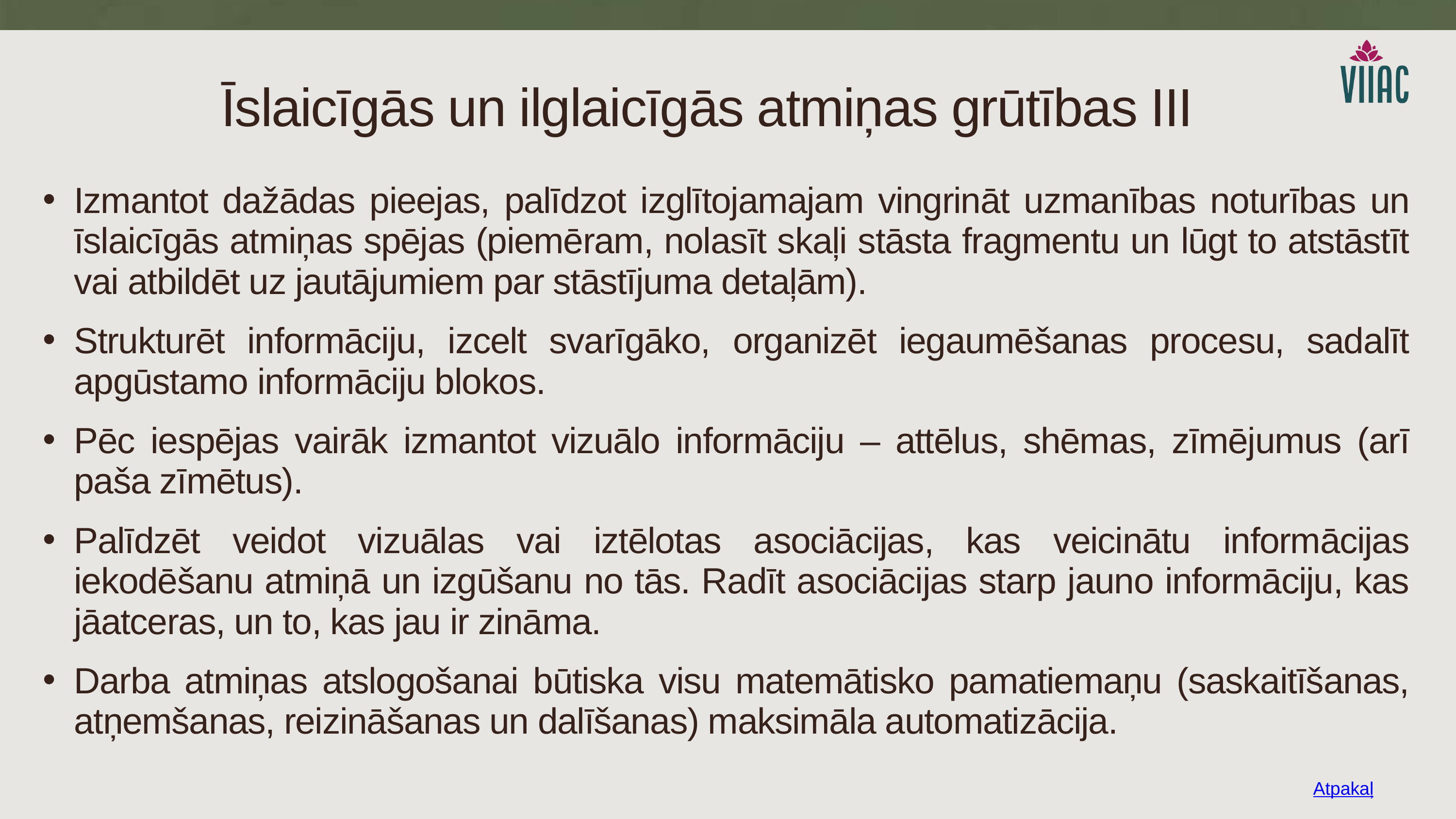

Īslaicīgās un ilglaicīgās atmiņas grūtības III

Izmantot dažādas pieejas, palīdzot izglītojamajam vingrināt uzmanības noturības un īslaicīgās atmiņas spējas (piemēram, nolasīt skaļi stāsta fragmentu un lūgt to atstāstīt vai atbildēt uz jautājumiem par stāstījuma detaļām).

Strukturēt informāciju, izcelt svarīgāko, organizēt iegaumēšanas procesu, sadalīt apgūstamo informāciju blokos.

Pēc iespējas vairāk izmantot vizuālo informāciju – attēlus, shēmas, zīmējumus (arī paša zīmētus).

Palīdzēt veidot vizuālas vai iztēlotas asociācijas, kas veicinātu informācijas iekodēšanu atmiņā un izgūšanu no tās. Radīt asociācijas starp jauno informāciju, kas jāatceras, un to, kas jau ir zināma.

Darba atmiņas atslogošanai būtiska visu matemātisko pamatiemaņu (saskaitīšanas, atņemšanas, reizināšanas un dalīšanas) maksimāla automatizācija.

Atpakaļ